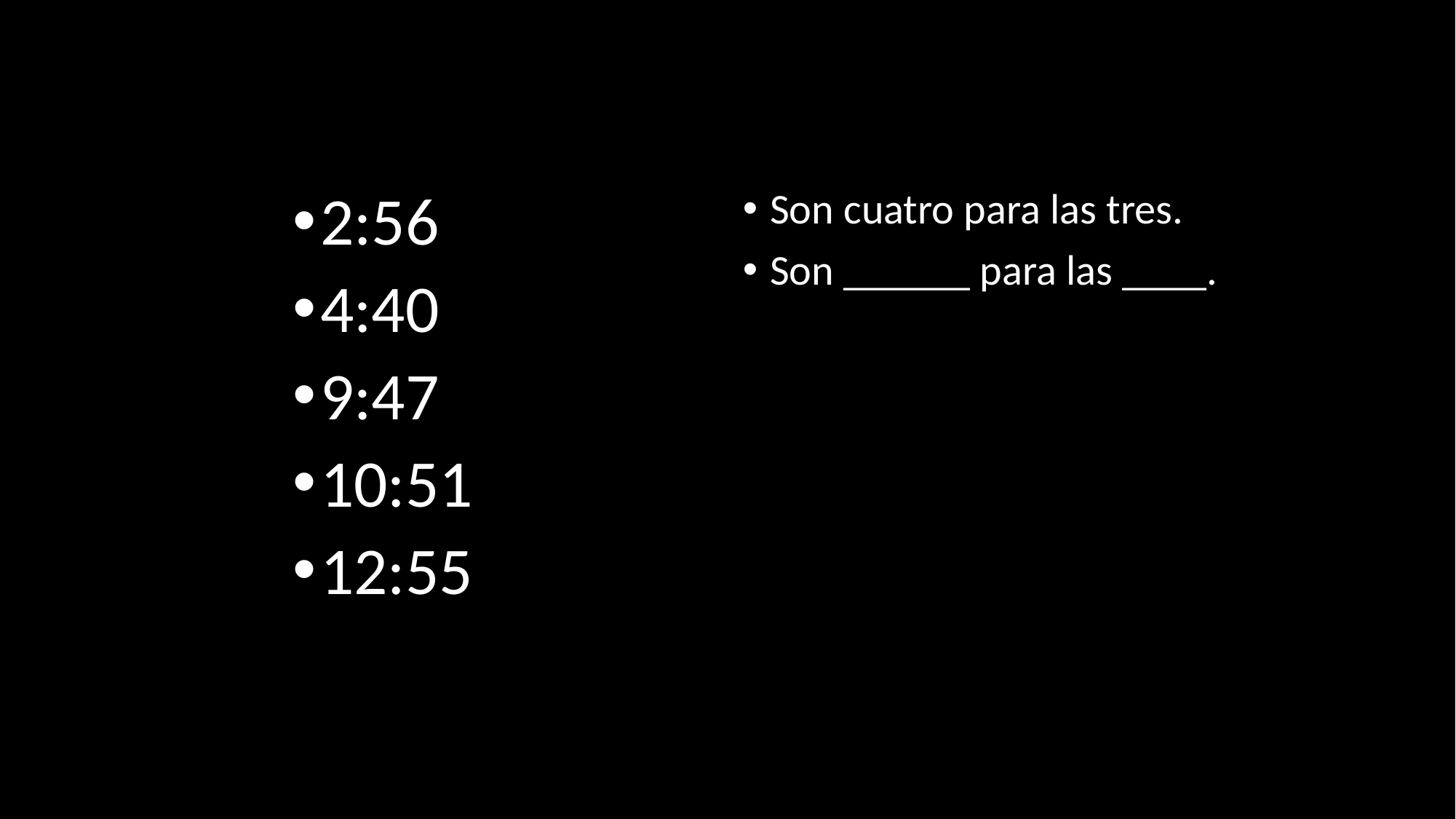

2:56
4:40
9:47
10:51
12:55

Son cuatro para las tres.
Son ______ para las ____.